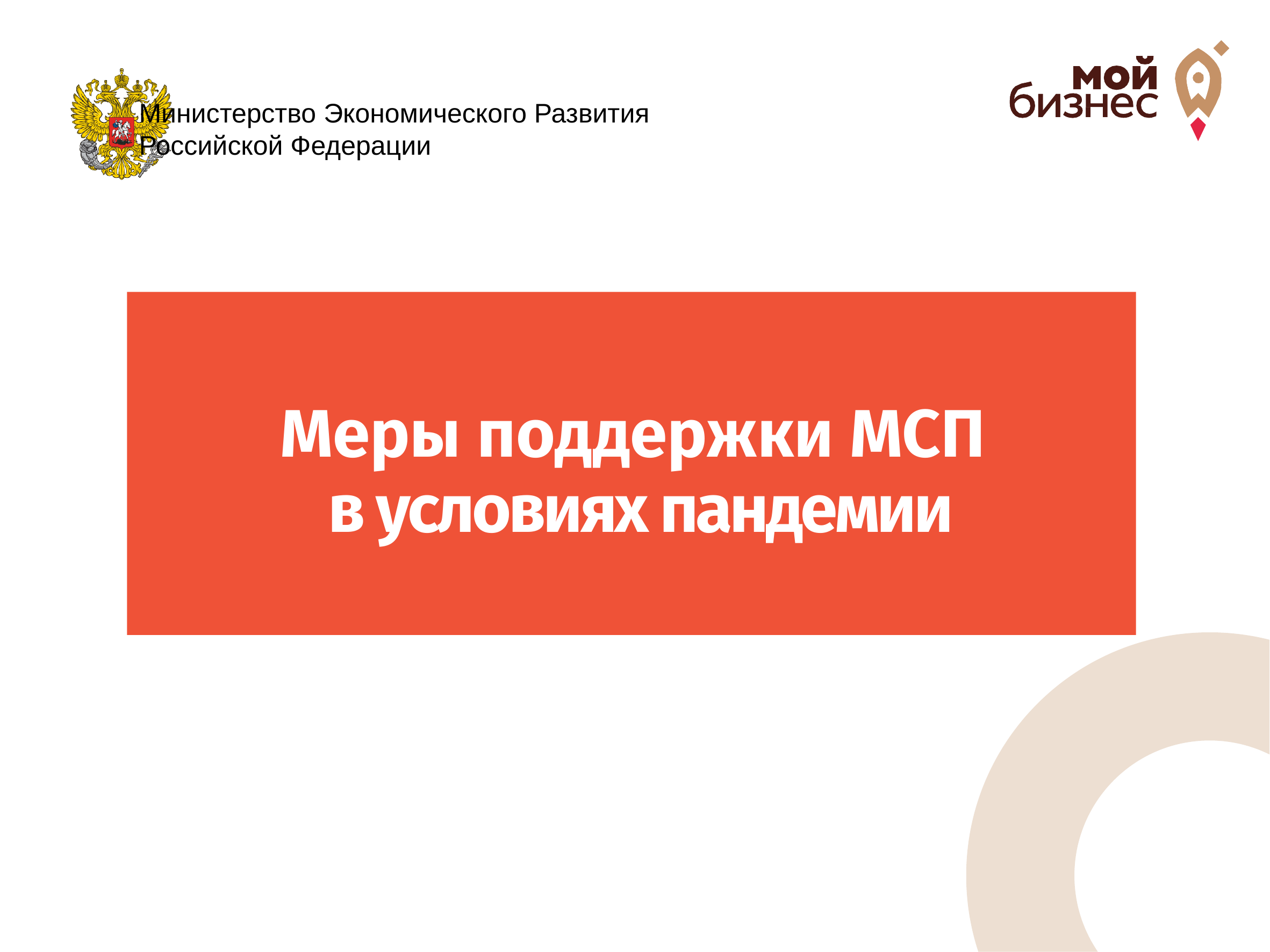

Министерство Экономического Развития
Российской Федерации

Меры поддержки МСП
в условиях пандемии